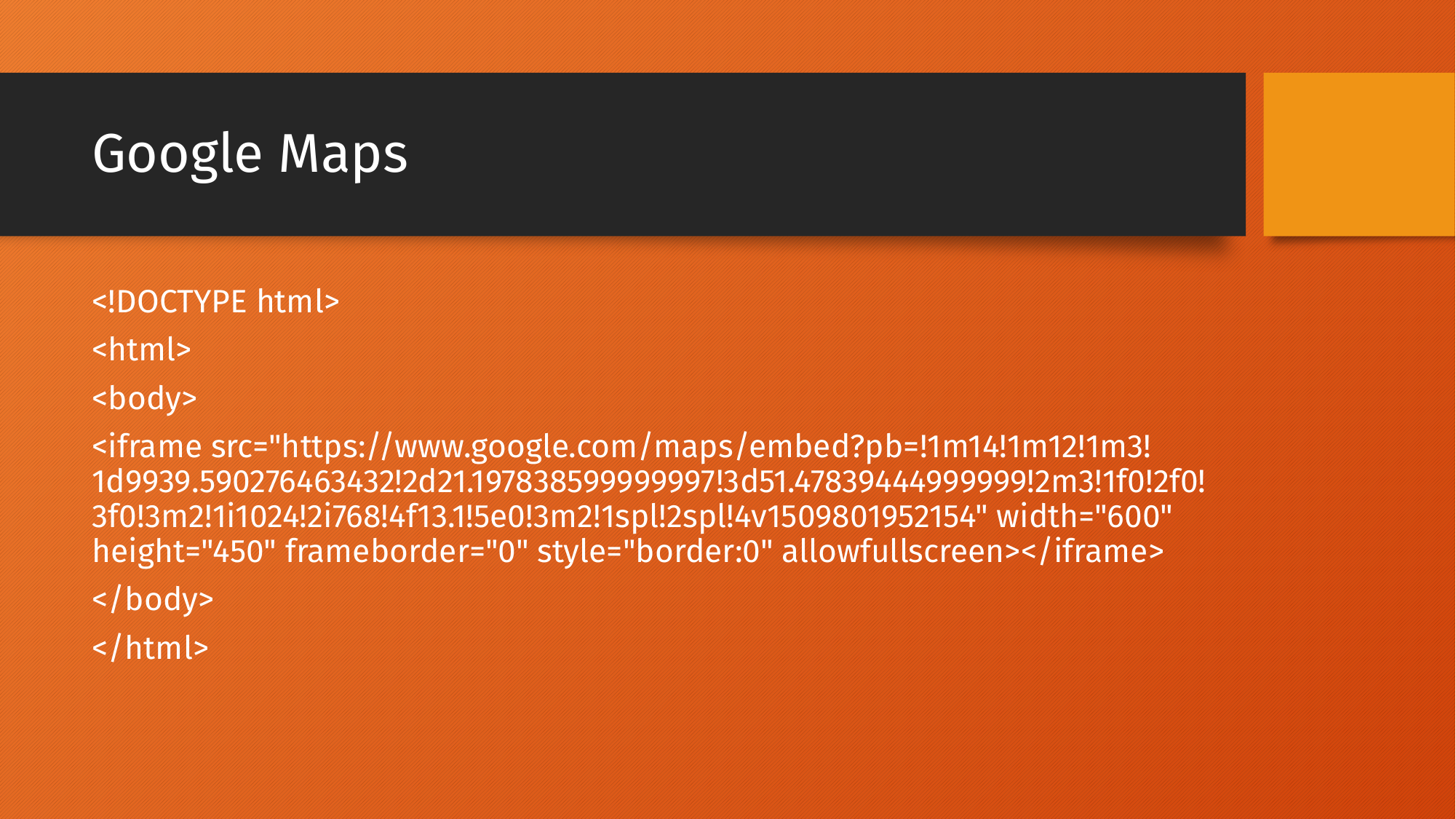

# Google Maps
<!DOCTYPE html>
<html>
<body>
<iframe src="https://www.google.com/maps/embed?pb=!1m14!1m12!1m3!1d9939.590276463432!2d21.197838599999997!3d51.47839444999999!2m3!1f0!2f0!3f0!3m2!1i1024!2i768!4f13.1!5e0!3m2!1spl!2spl!4v1509801952154" width="600" height="450" frameborder="0" style="border:0" allowfullscreen></iframe>
</body>
</html>